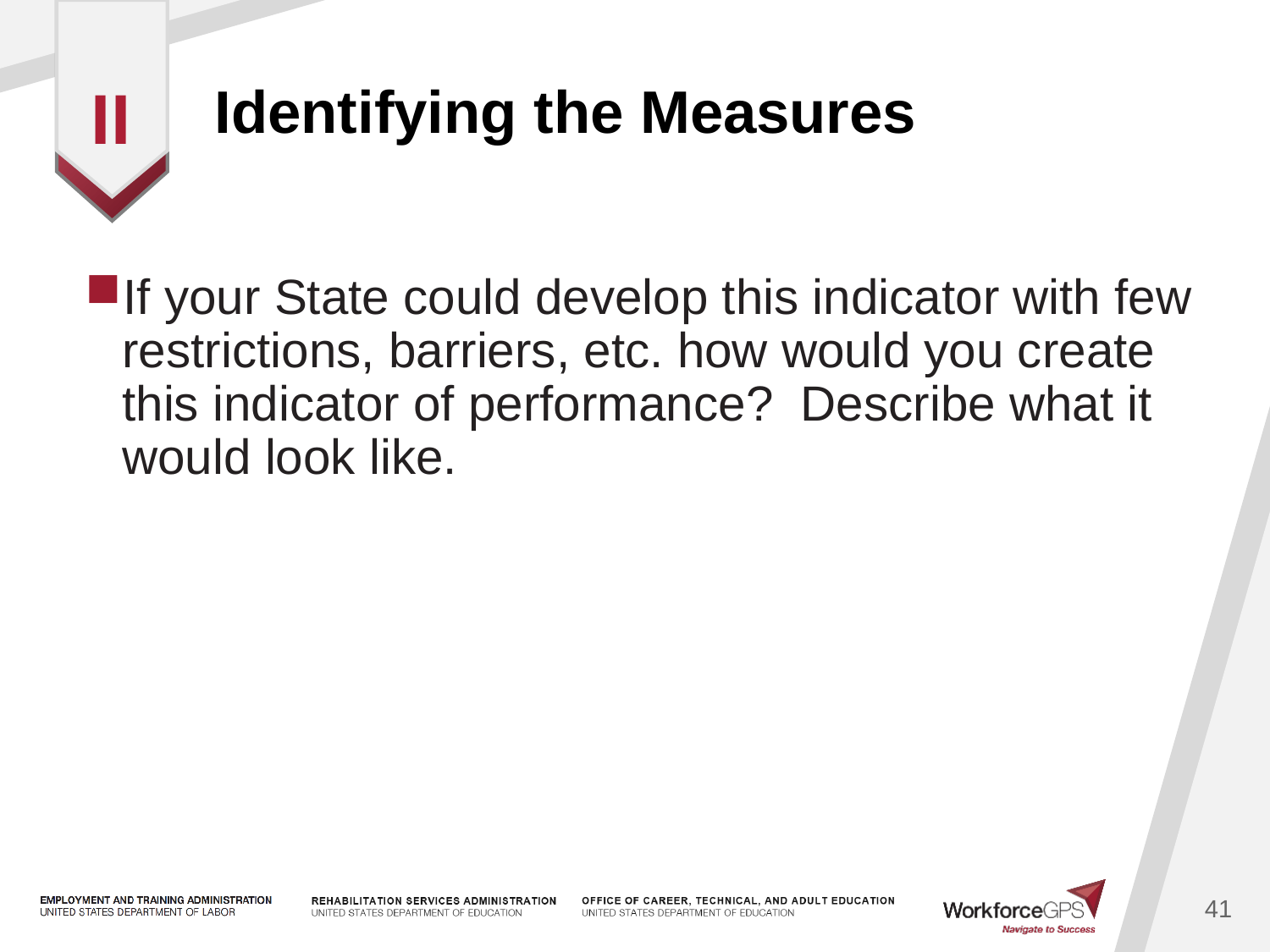

# Identifying the Measures
II
If your State could develop this indicator with few restrictions, barriers, etc. how would you create this indicator of performance?  Describe what it would look like.

41